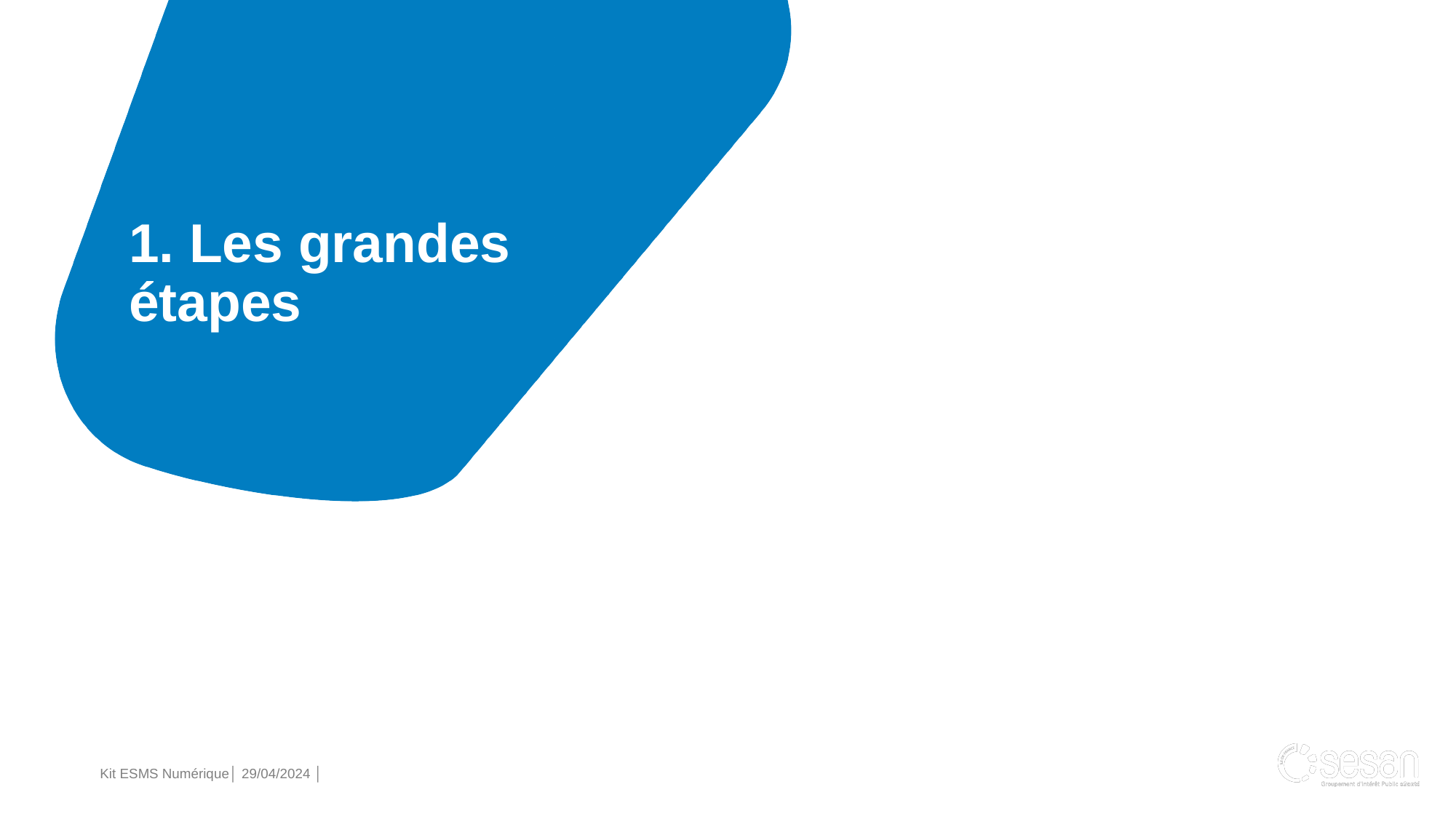

1. Les grandes étapes
Kit ESMS Numérique│ 29/04/2024 │